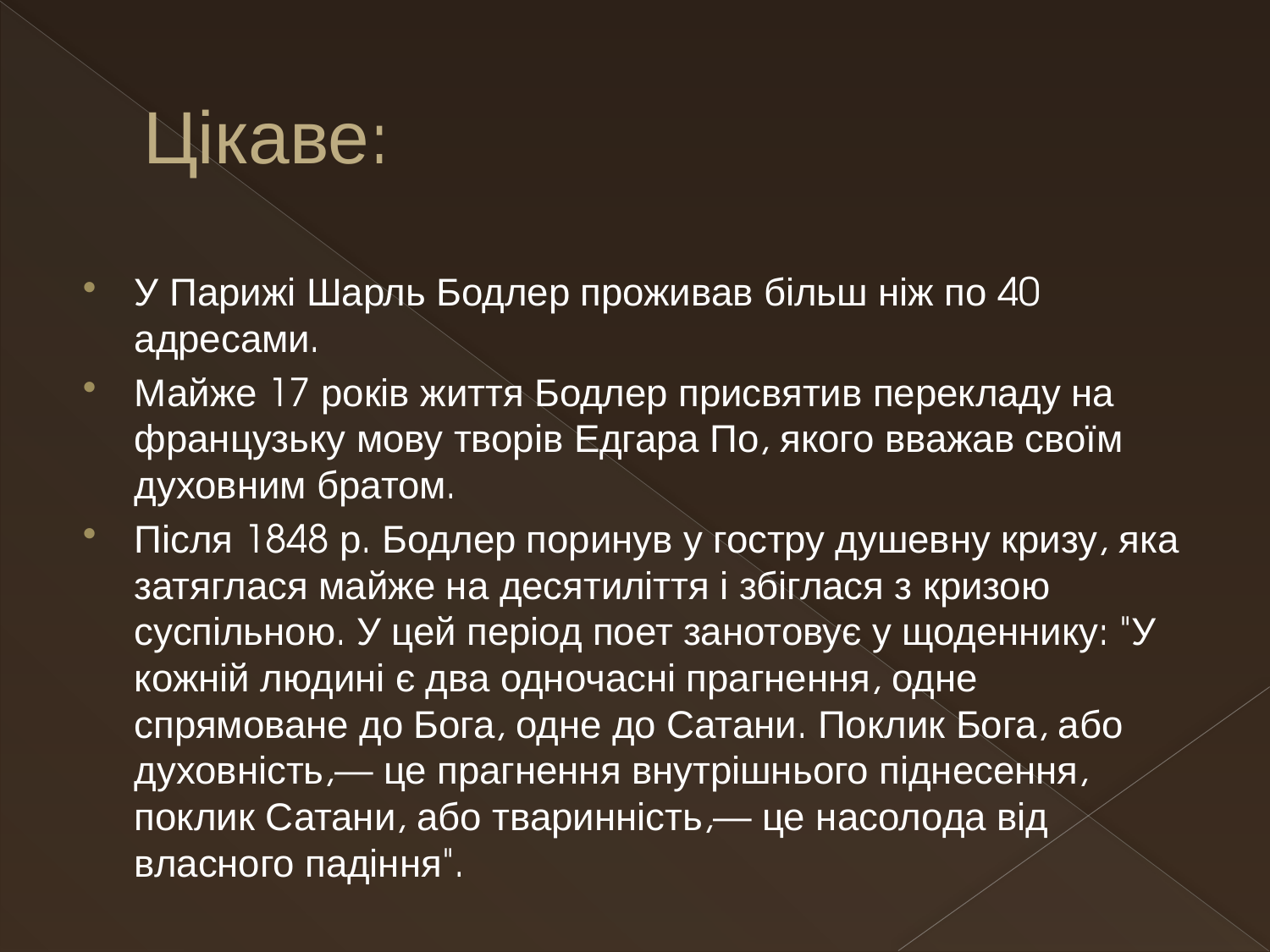

# Цікаве:
У Парижі Шарль Бодлер проживав більш ніж по 40 адресами.
Майже 17 років життя Бодлер присвятив перекладу на французьку мову творів Едгара По, якого вважав своїм духовним братом.
Після 1848 р. Бодлер поринув у гостру душевну кризу, яка затяглася майже на десятиліття і збіглася з кризою суспільною. У цей період поет занотовує у щоденнику: "У кожній людині є два одночасні прагнення, одне спрямоване до Бога, одне до Сатани. Поклик Бога, або духовність,— це прагнення внутрішнього піднесення, поклик Сатани, або тваринність,— це насолода від власного падіння".